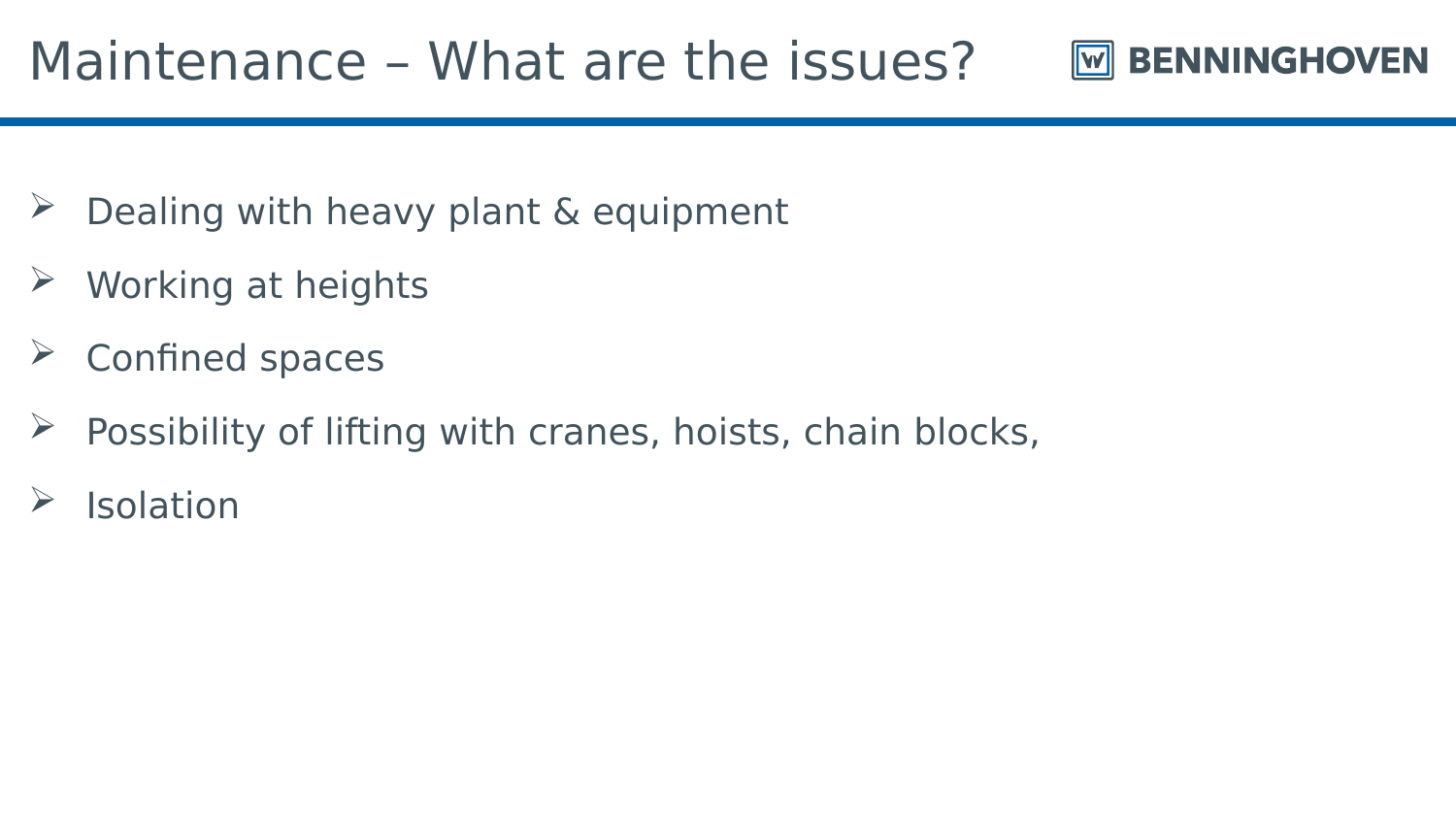

# Maintenance – What are the issues?
Dealing with heavy plant & equipment
Working at heights
Confined spaces
Possibility of lifting with cranes, hoists, chain blocks,
Isolation